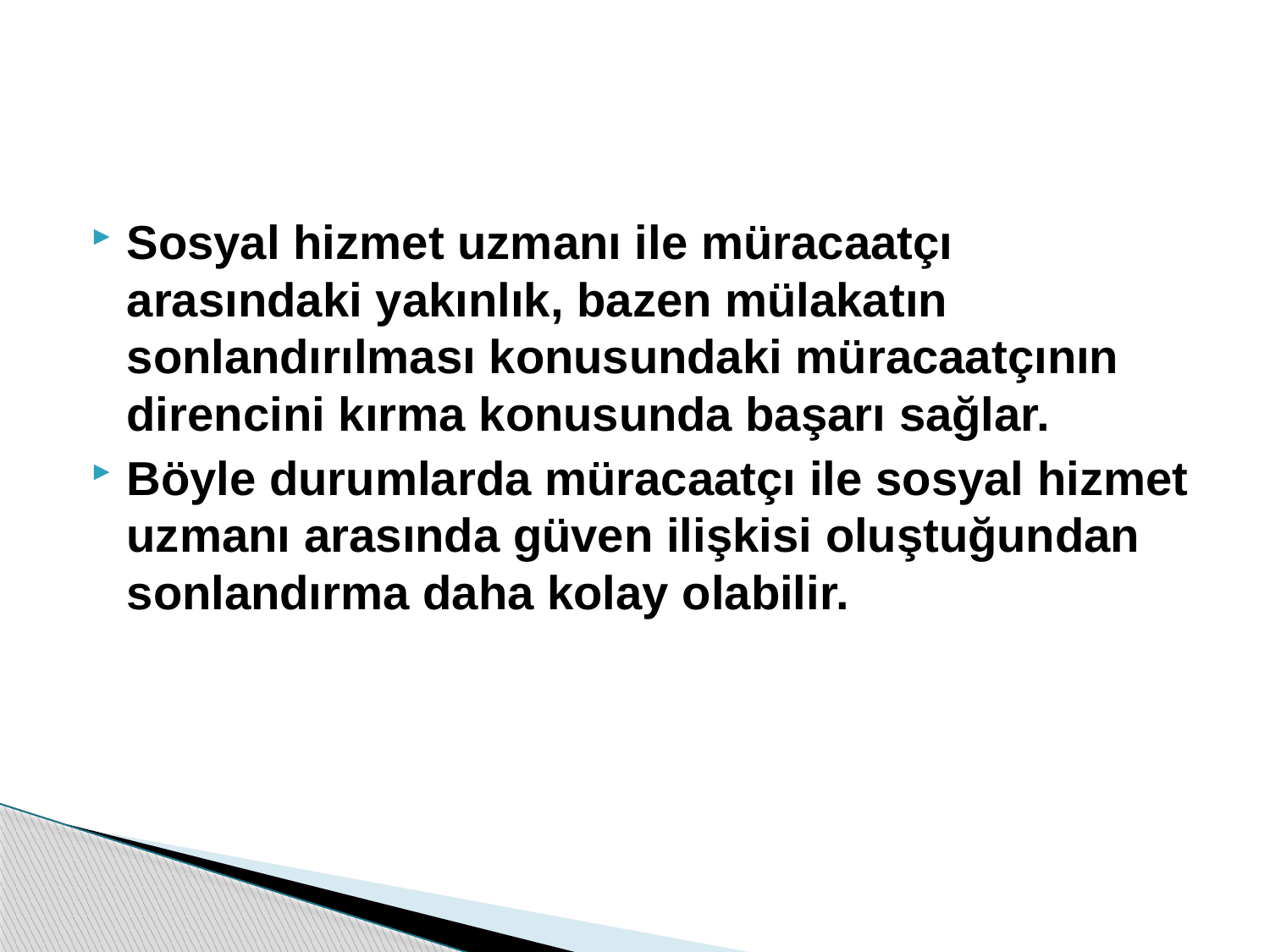

#
Sosyal hizmet uzmanı ile müracaatçı arasındaki yakınlık, bazen mülakatın sonlandırılması konusundaki müracaatçının direncini kırma konusunda başarı sağlar.
Böyle durumlarda müracaatçı ile sosyal hizmet uzmanı arasında güven ilişkisi oluştuğundan sonlandırma daha kolay olabilir.